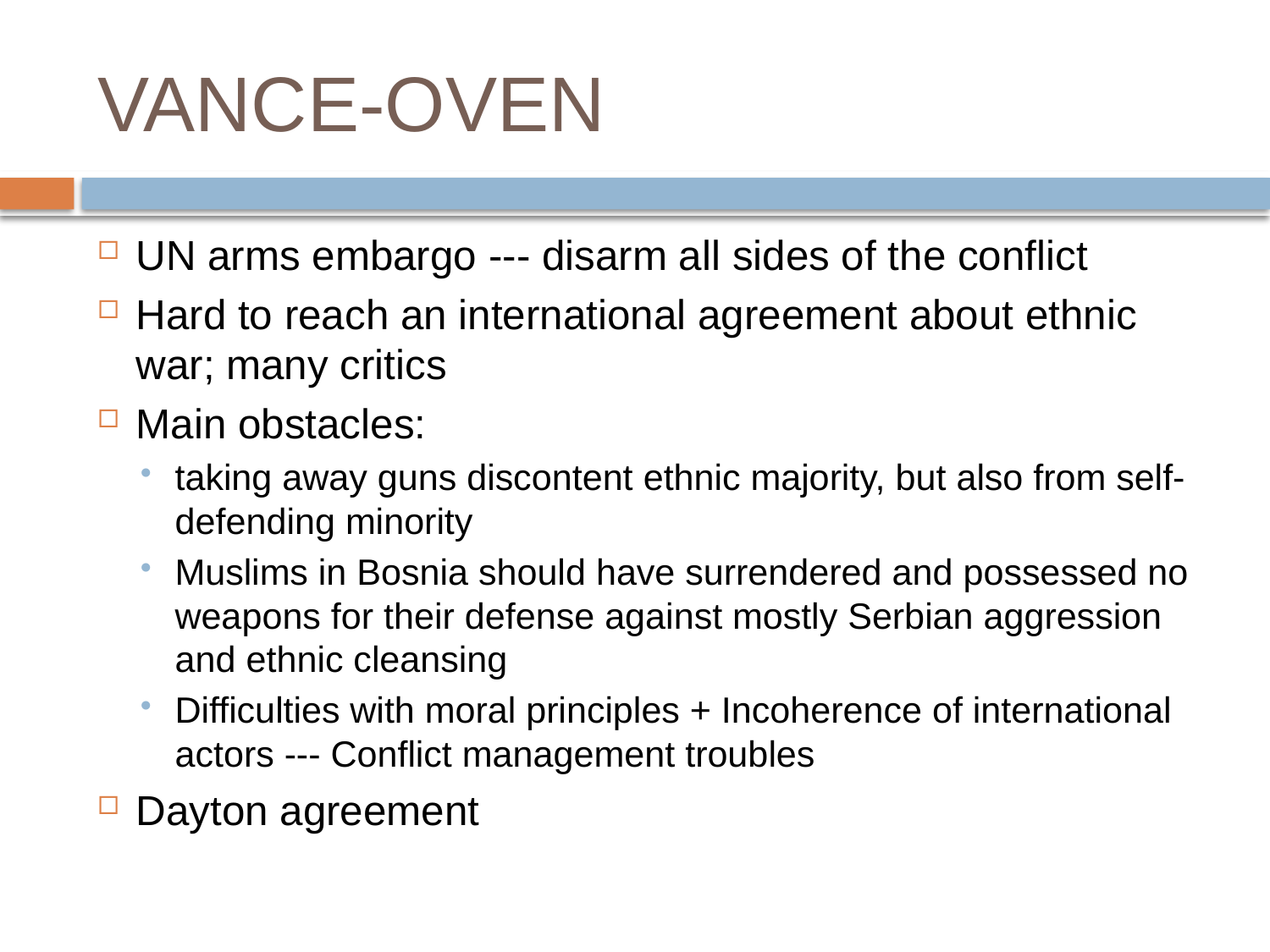

# VANCE-OVEN
UN arms embargo --- disarm all sides of the conflict
Hard to reach an international agreement about ethnic war; many critics
Main obstacles:
taking away guns discontent ethnic majority, but also from self-defending minority
Muslims in Bosnia should have surrendered and possessed no weapons for their defense against mostly Serbian aggression and ethnic cleansing
Difficulties with moral principles + Incoherence of international actors --- Conflict management troubles
Dayton agreement